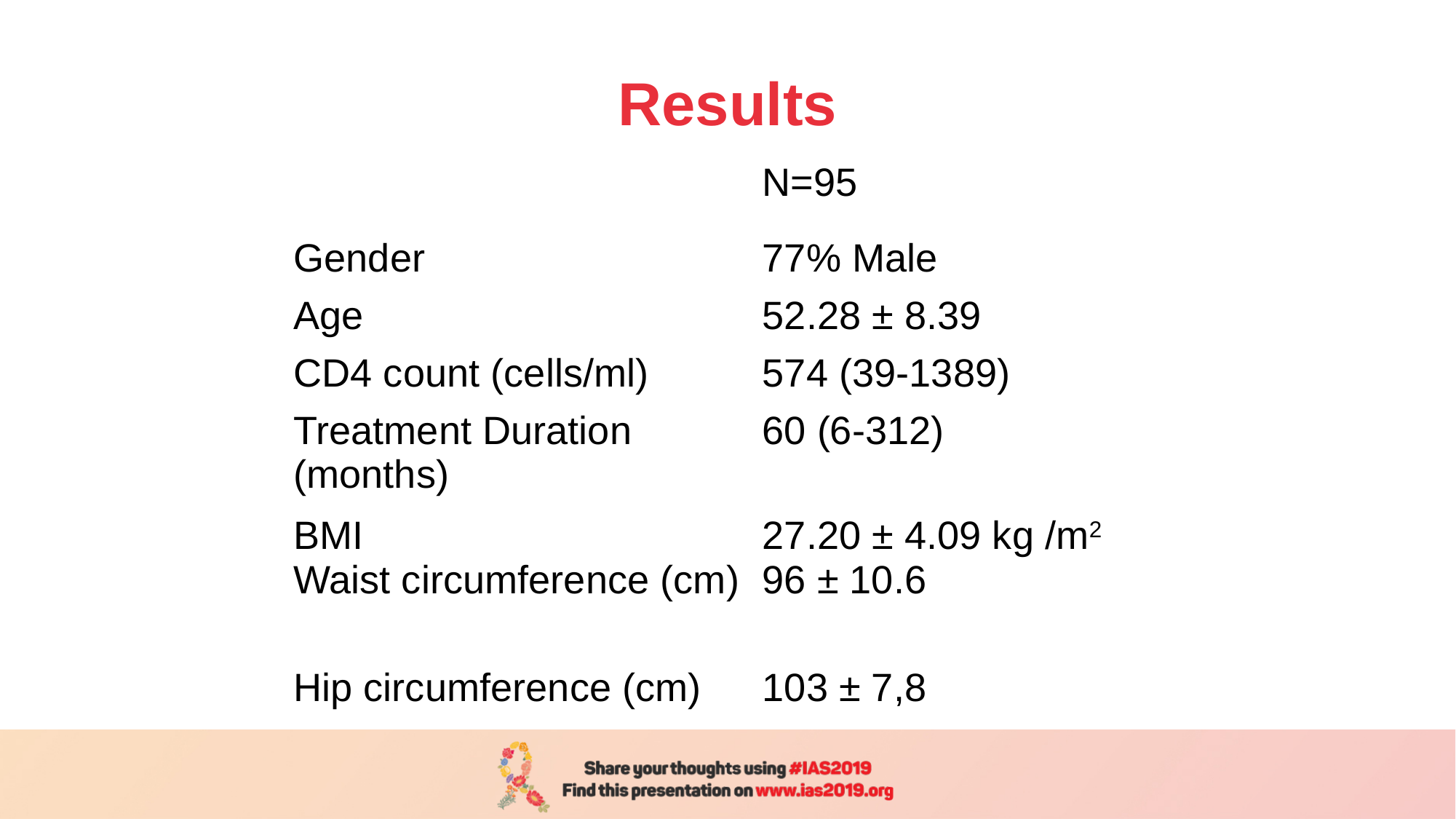

# Results
|  | N=95 |
| --- | --- |
| Gender | 77% Male |
| Age | 52.28 ± 8.39 |
| CD4 count (cells/ml) | 574 (39-1389) |
| Treatment Duration (months) | 60 (6-312) |
| BMI Waist circumference (cm) | 27.20 ± 4.09 kg /m2 96 ± 10.6 |
| Hip circumference (cm) | 103 ± 7,8 |